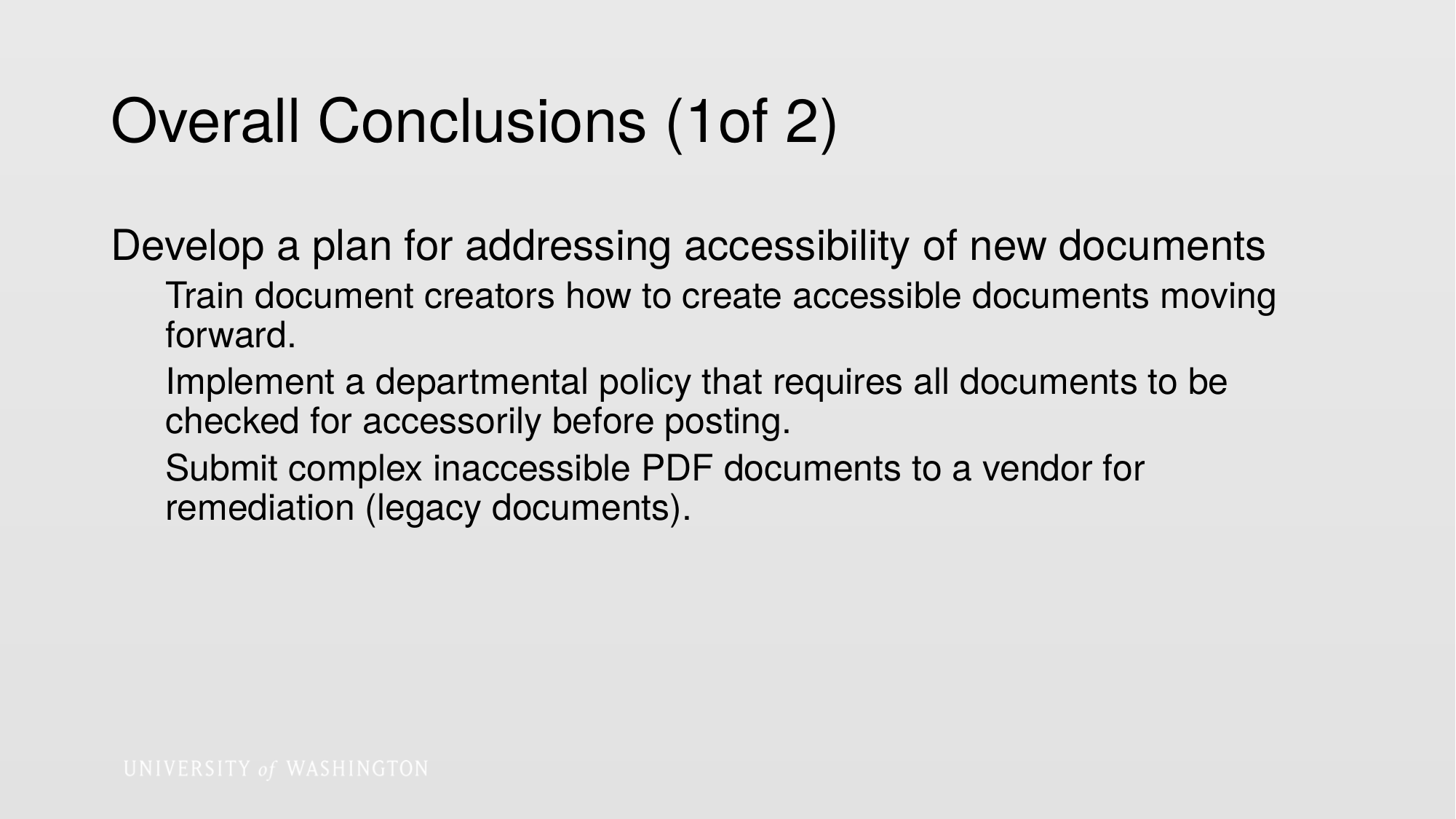

# Overall Conclusions (1of 2)
Develop a plan for addressing accessibility of new documents
Train document creators how to create accessible documents moving forward.
Implement a departmental policy that requires all documents to be checked for accessorily before posting.
Submit complex inaccessible PDF documents to a vendor for remediation (legacy documents).